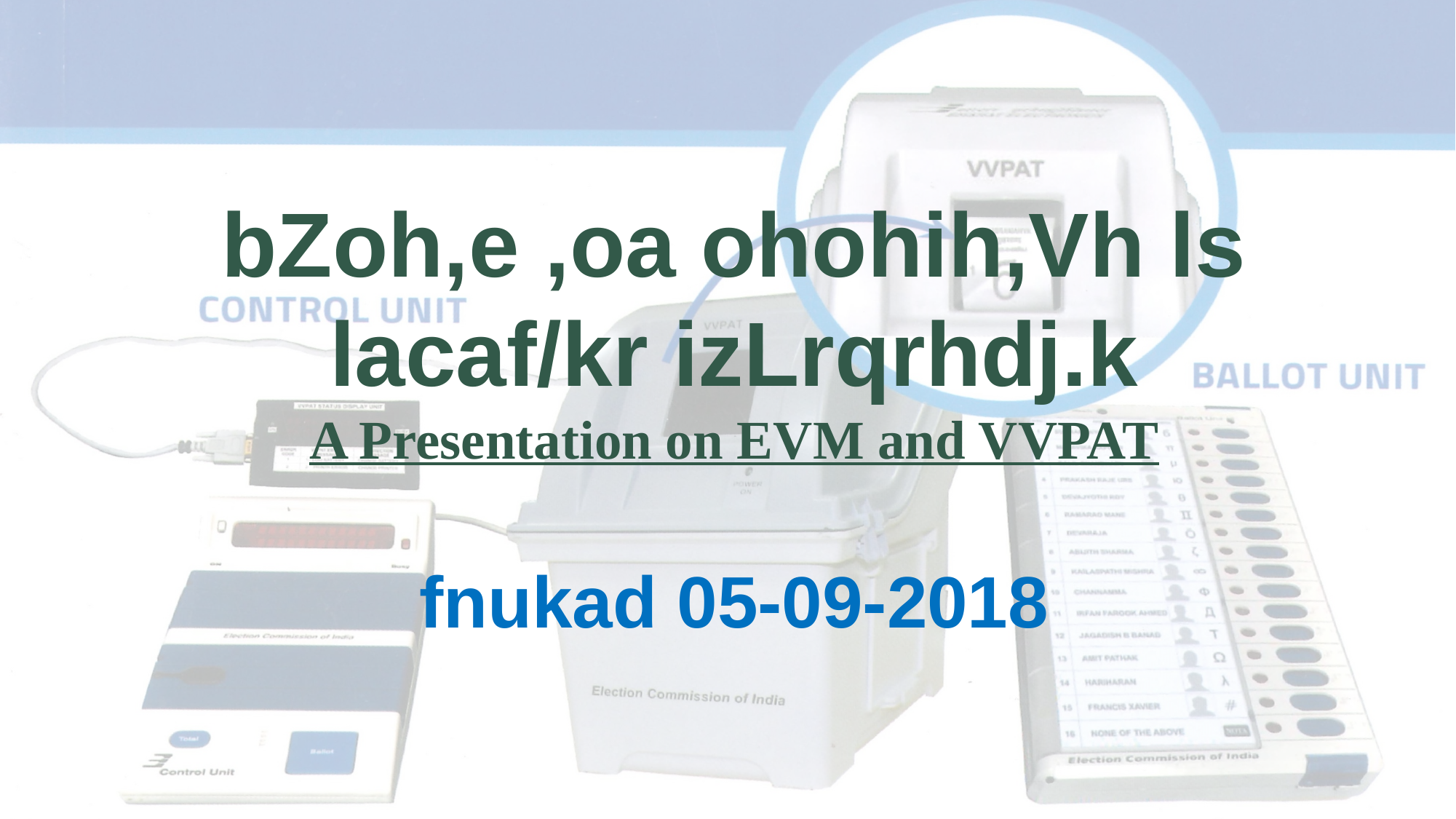

bZoh,e ,oa ohohih,Vh ls lacaf/kr izLrqrhdj.k
A Presentation on EVM and VVPAT

fnukad 05-09-2018

1